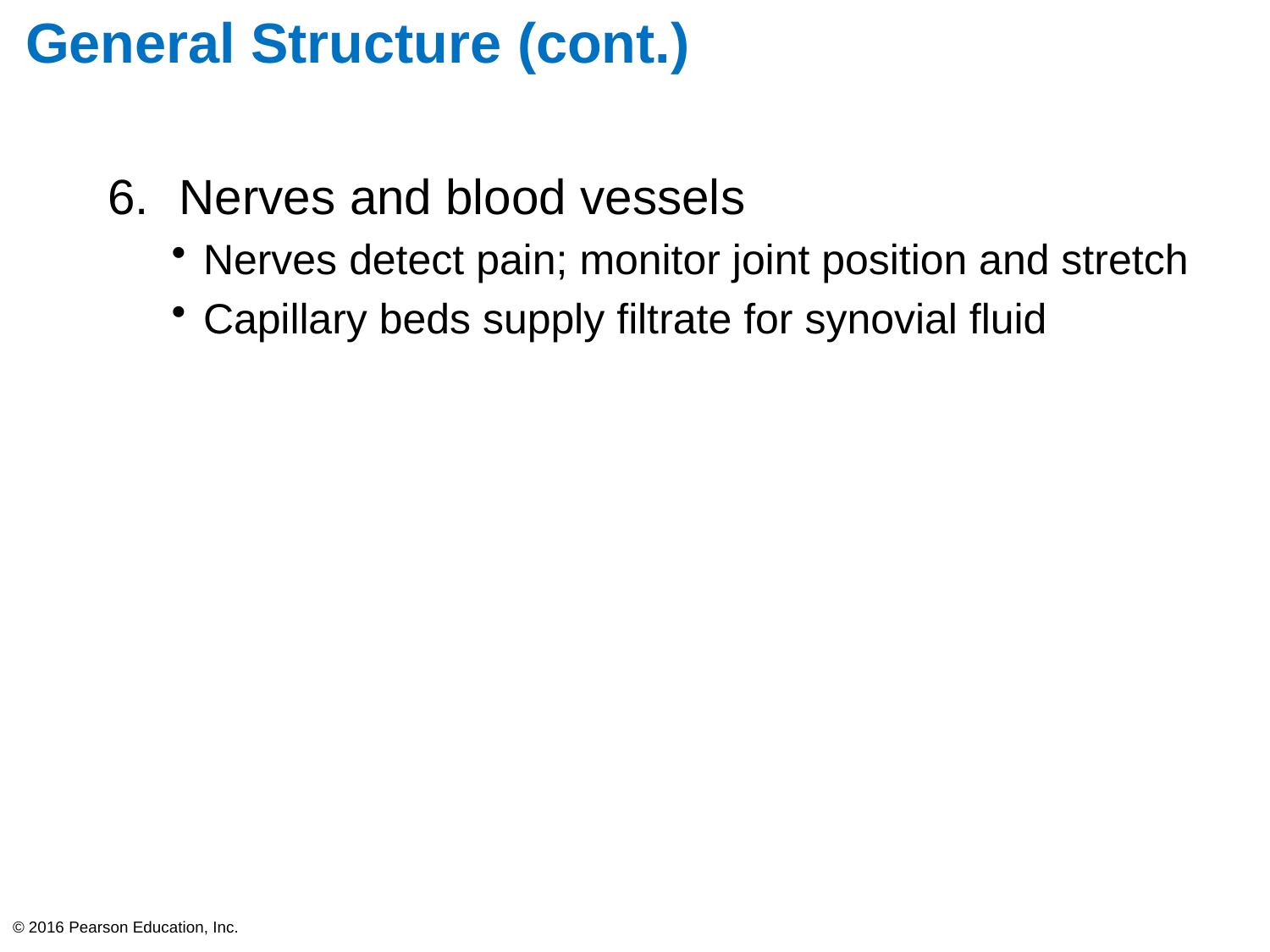

# General Structure (cont.)
Nerves and blood vessels
Nerves detect pain; monitor joint position and stretch
Capillary beds supply filtrate for synovial fluid
© 2016 Pearson Education, Inc.